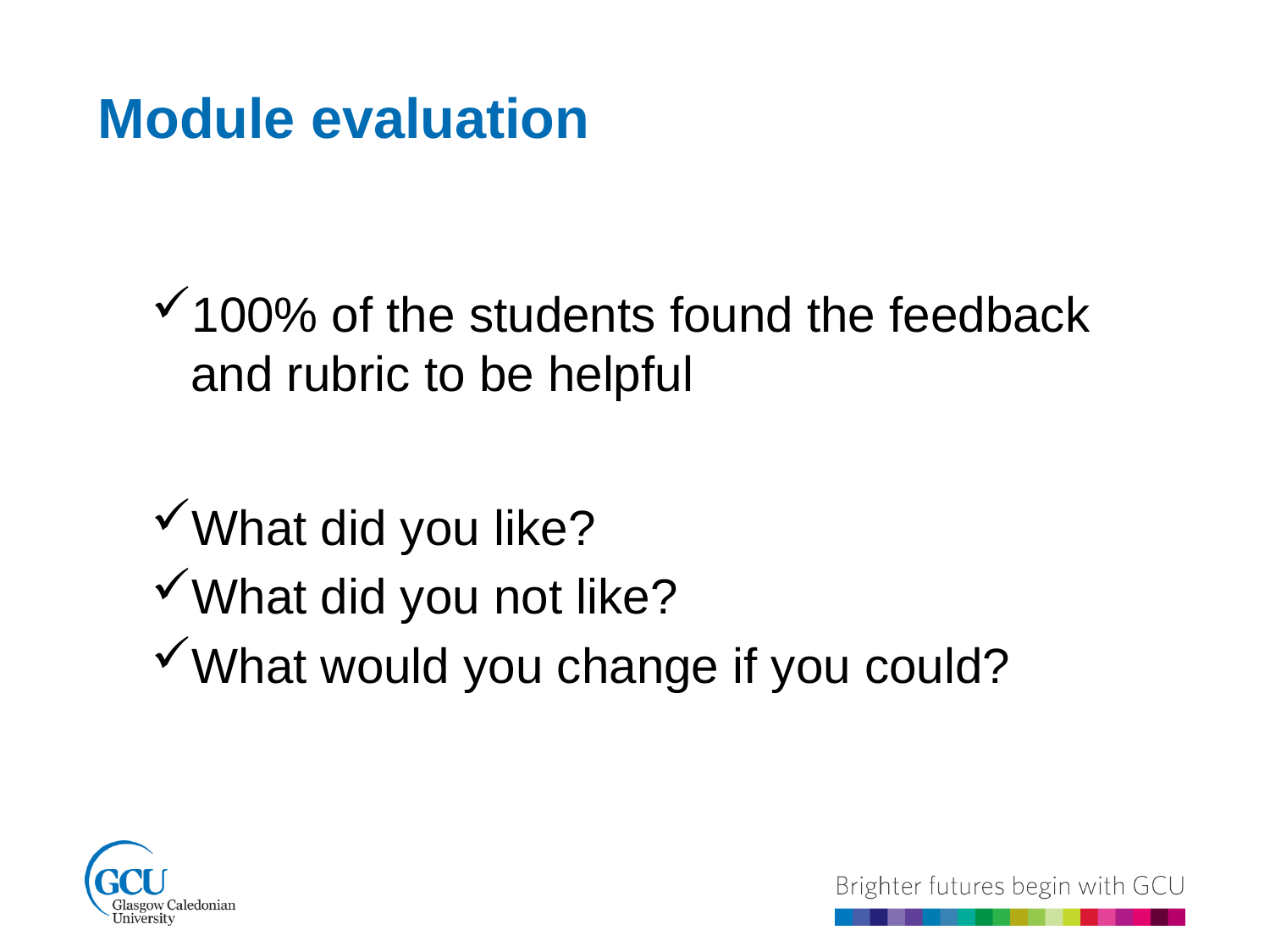

Module evaluation

100% of the students found the feedback and rubric to be helpful

What did you like?
What did you not like?
What would you change if you could?